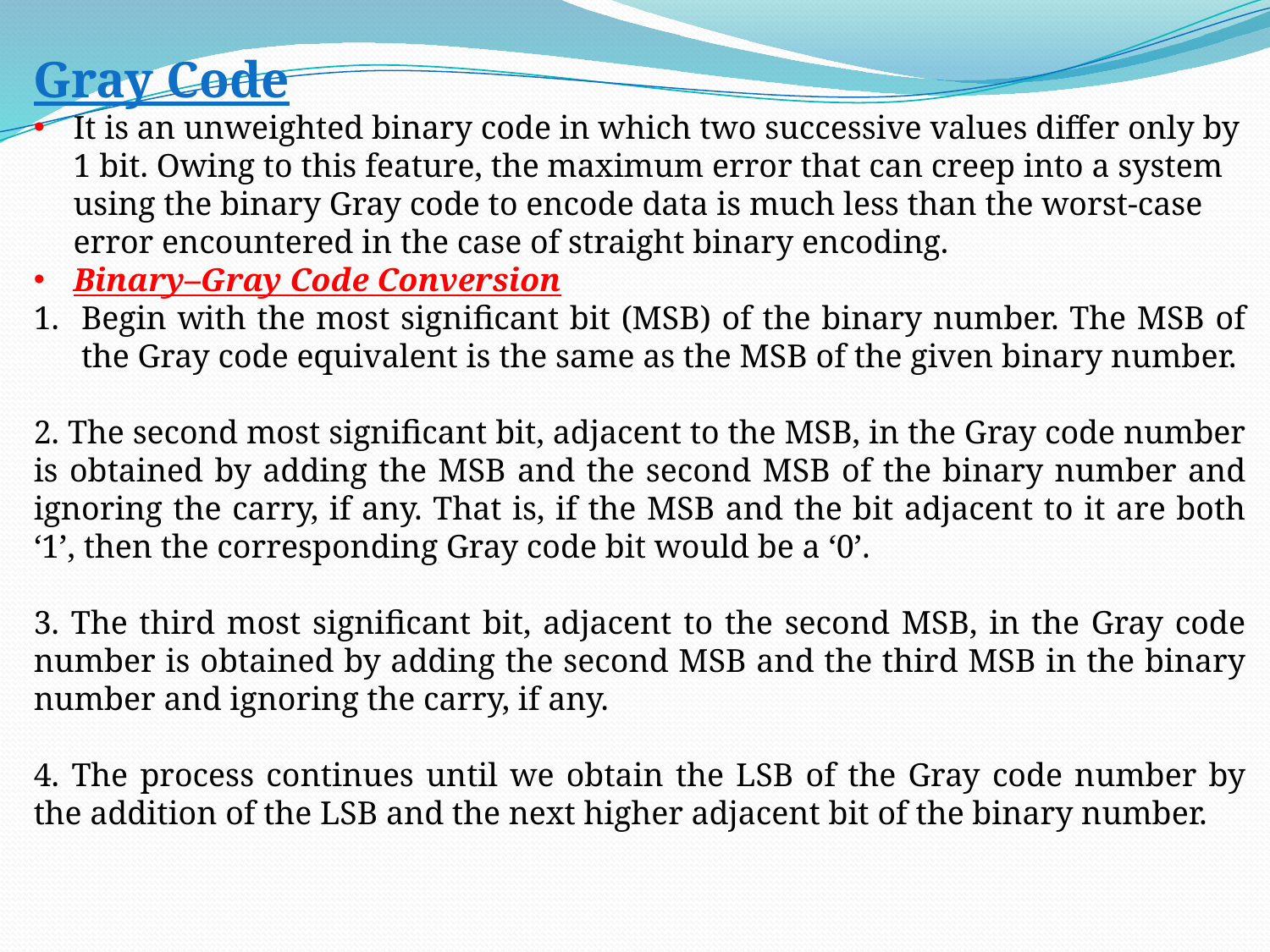

Gray Code
It is an unweighted binary code in which two successive values differ only by 1 bit. Owing to this feature, the maximum error that can creep into a system using the binary Gray code to encode data is much less than the worst-case error encountered in the case of straight binary encoding.
Binary–Gray Code Conversion
Begin with the most significant bit (MSB) of the binary number. The MSB of the Gray code equivalent is the same as the MSB of the given binary number.

2. The second most significant bit, adjacent to the MSB, in the Gray code number is obtained by adding the MSB and the second MSB of the binary number and ignoring the carry, if any. That is, if the MSB and the bit adjacent to it are both ‘1’, then the corresponding Gray code bit would be a ‘0’.

3. The third most significant bit, adjacent to the second MSB, in the Gray code number is obtained by adding the second MSB and the third MSB in the binary number and ignoring the carry, if any.

4. The process continues until we obtain the LSB of the Gray code number by the addition of the LSB and the next higher adjacent bit of the binary number.